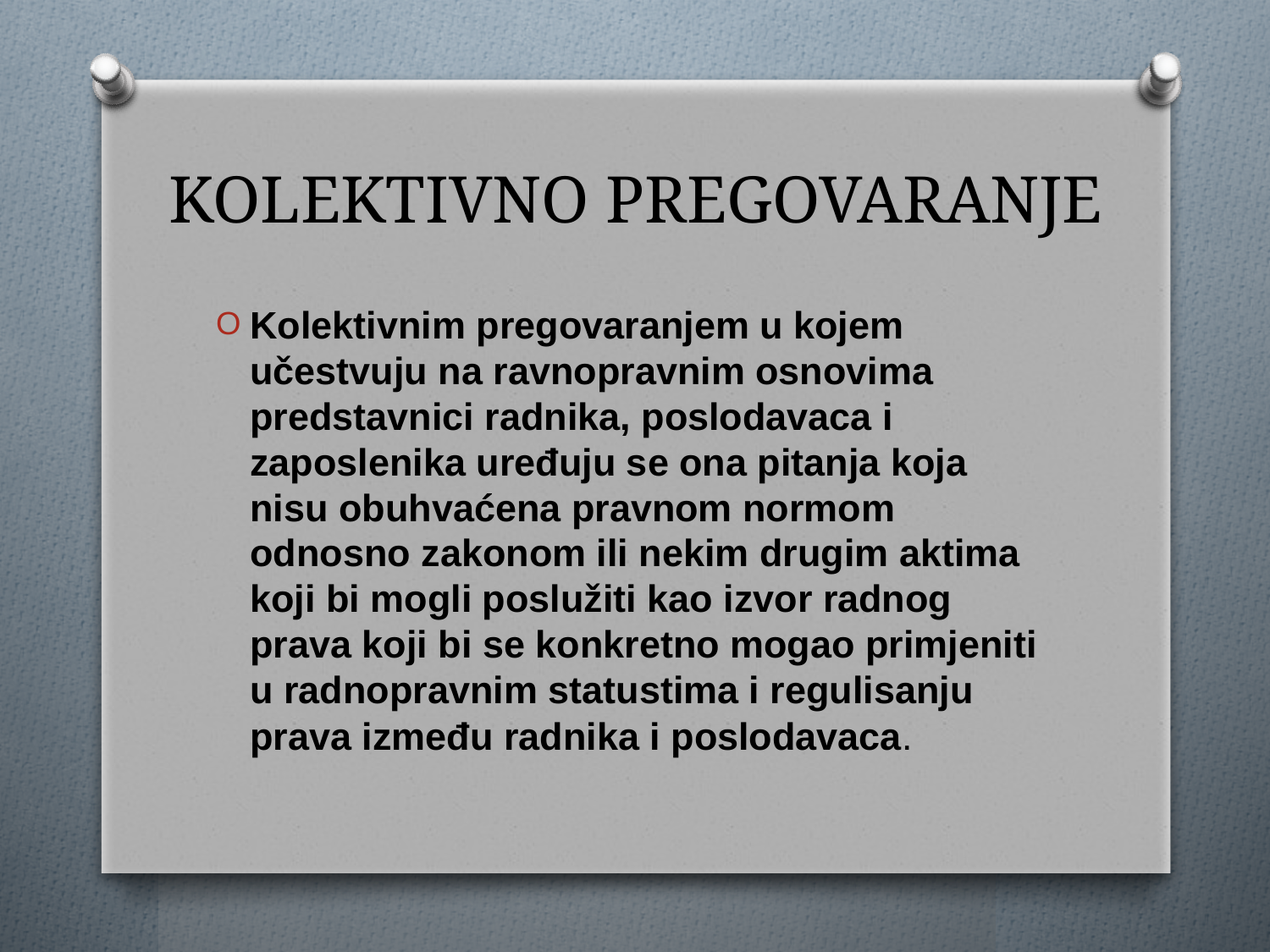

# KOLEKTIVNO PREGOVARANJE
Kolektivnim pregovaranjem u kojem učestvuju na ravnopravnim osnovima predstavnici radnika, poslodavaca i zaposlenika uređuju se ona pitanja koja nisu obuhvaćena pravnom normom odnosno zakonom ili nekim drugim aktima koji bi mogli poslužiti kao izvor radnog prava koji bi se konkretno mogao primjeniti u radnopravnim statustima i regulisanju prava između radnika i poslodavaca.